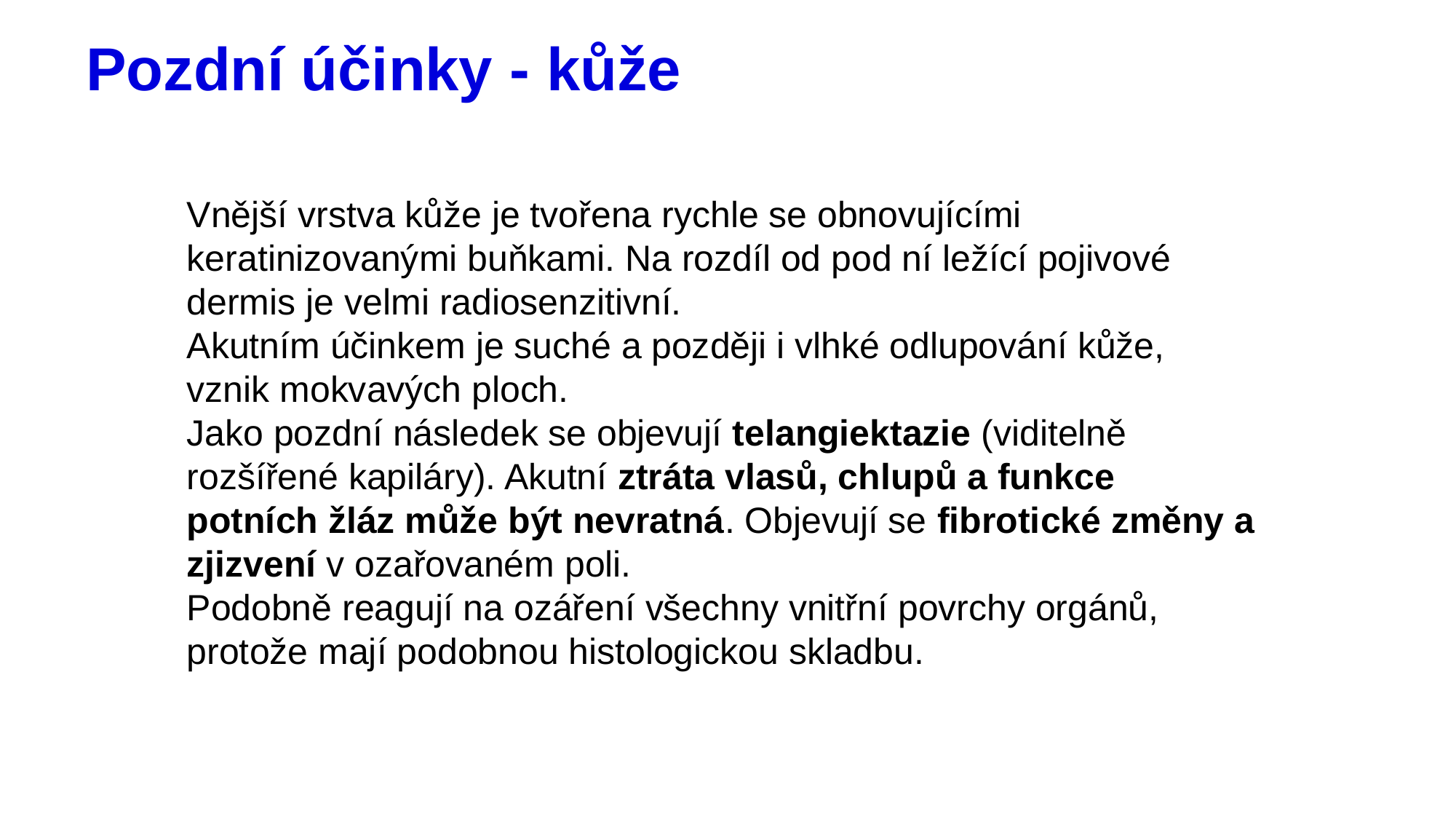

# Pozdní účinky - kůže
Vnější vrstva kůže je tvořena rychle se obnovujícími keratinizovanými buňkami. Na rozdíl od pod ní ležící pojivové dermis je velmi radiosenzitivní.
Akutním účinkem je suché a později i vlhké odlupování kůže, vznik mokvavých ploch.
Jako pozdní následek se objevují telangiektazie (viditelně rozšířené kapiláry). Akutní ztráta vlasů, chlupů a funkce potních žláz může být nevratná. Objevují se fibrotické změny a zjizvení v ozařovaném poli.
Podobně reagují na ozáření všechny vnitřní povrchy orgánů, protože mají podobnou histologickou skladbu.